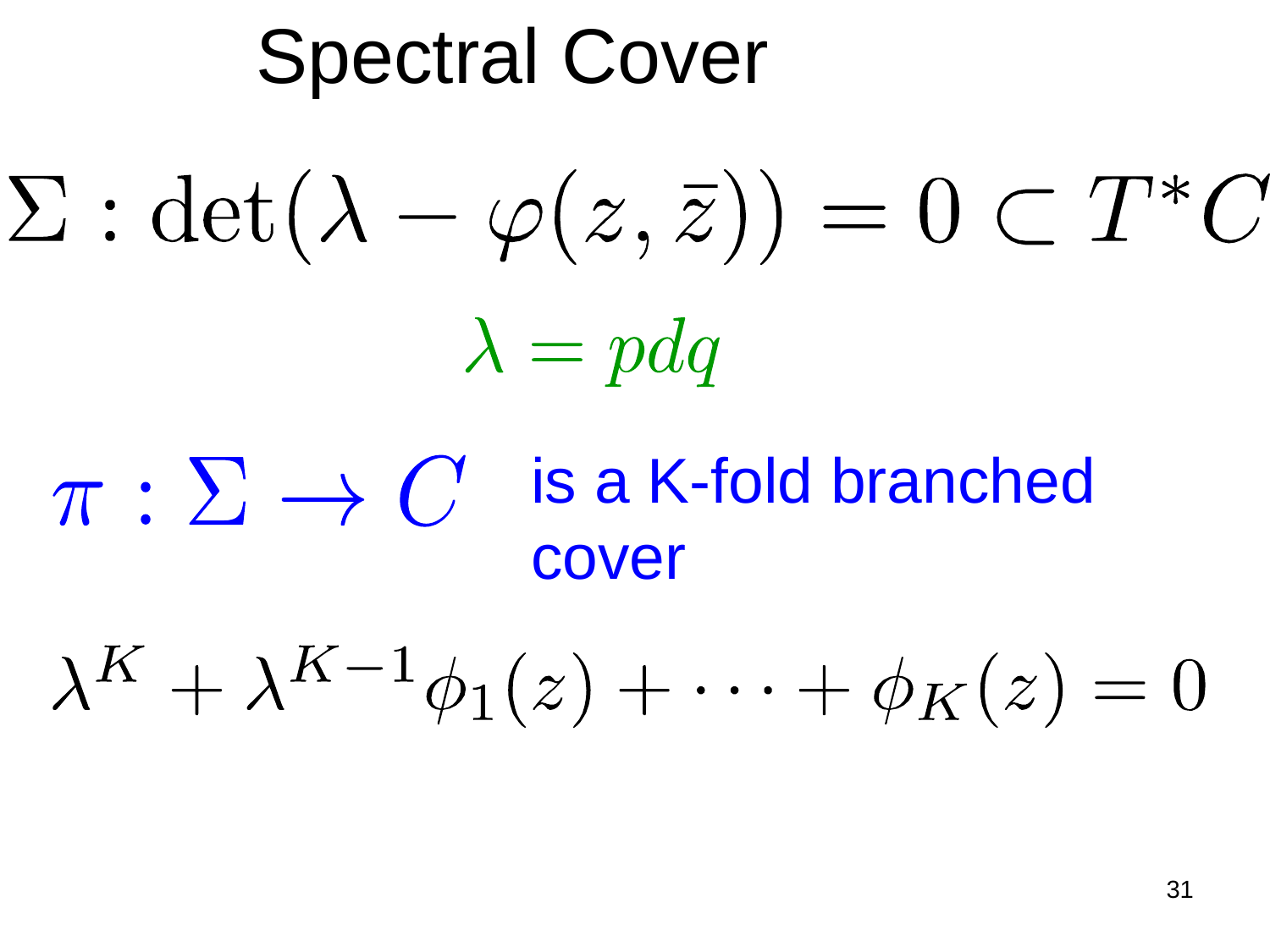

Spectral Cover

is a K-fold branched cover

31